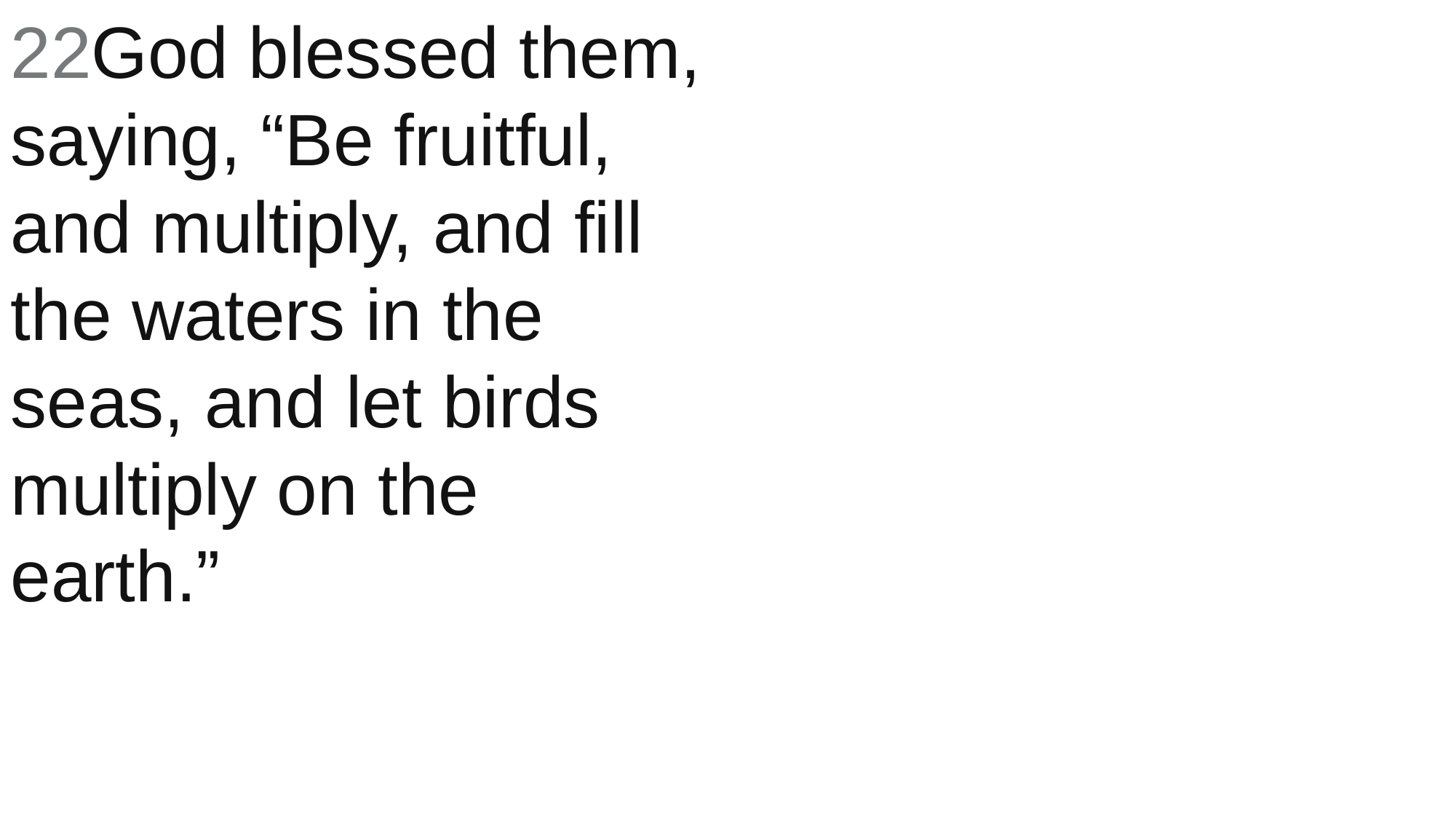

22God blessed them, saying, “Be fruitful, and multiply, and fill the waters in the seas, and let birds multiply on the earth.”